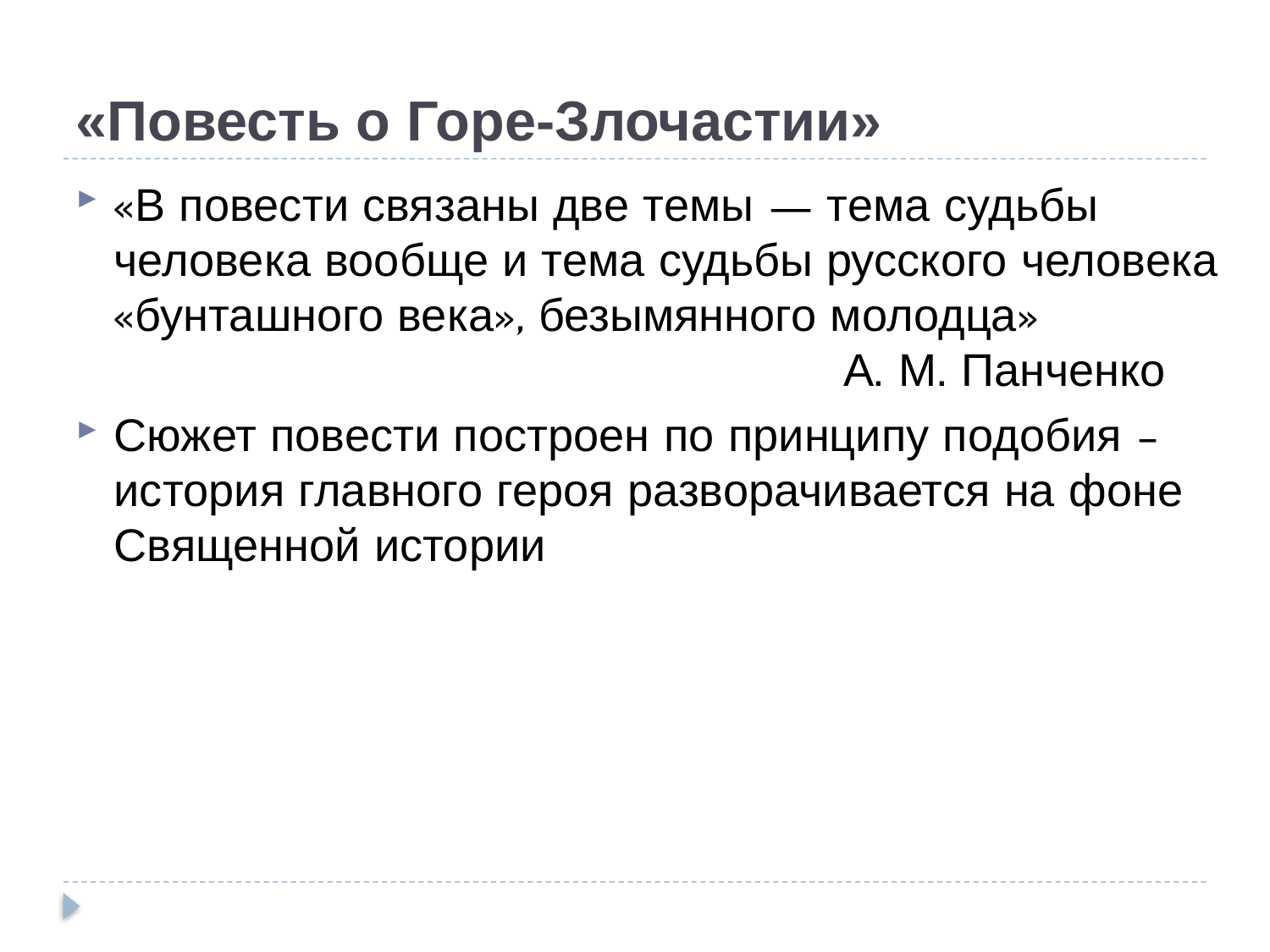

# «Повесть о Горе-Злочастии»
«В повести связаны две темы — тема судьбы человека вообще и тема судьбы русского человека «бунташного века», безымянного молодца»
                                                     А. М. Панченко
Сюжет повести построен по принципу подобия –
история главного героя разворачивается на фоне Священной истории